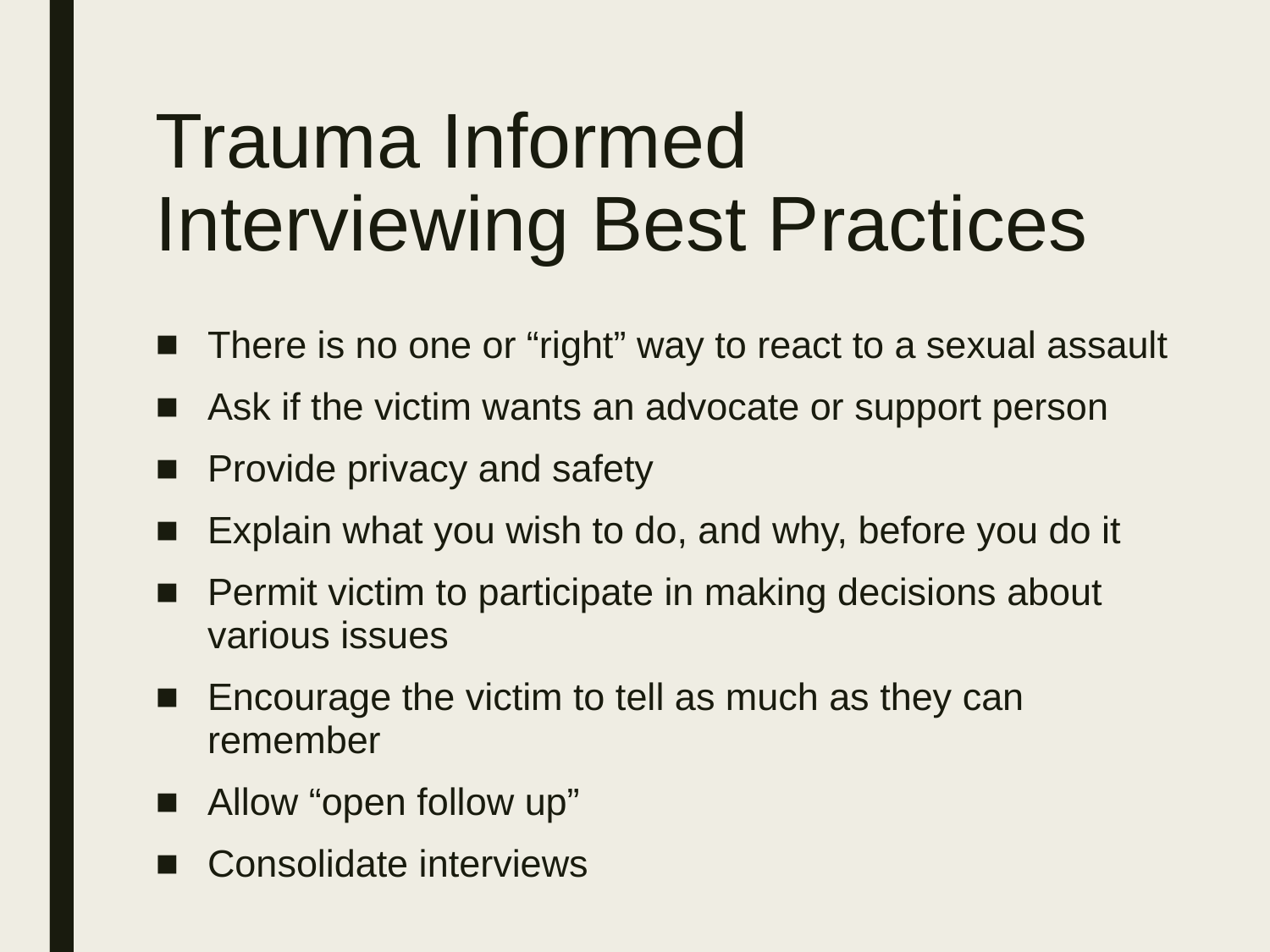

# Trauma Informed Interviewing Best Practices
There is no one or “right” way to react to a sexual assault
Ask if the victim wants an advocate or support person
Provide privacy and safety
Explain what you wish to do, and why, before you do it
Permit victim to participate in making decisions about various issues
Encourage the victim to tell as much as they can remember
Allow “open follow up”
Consolidate interviews